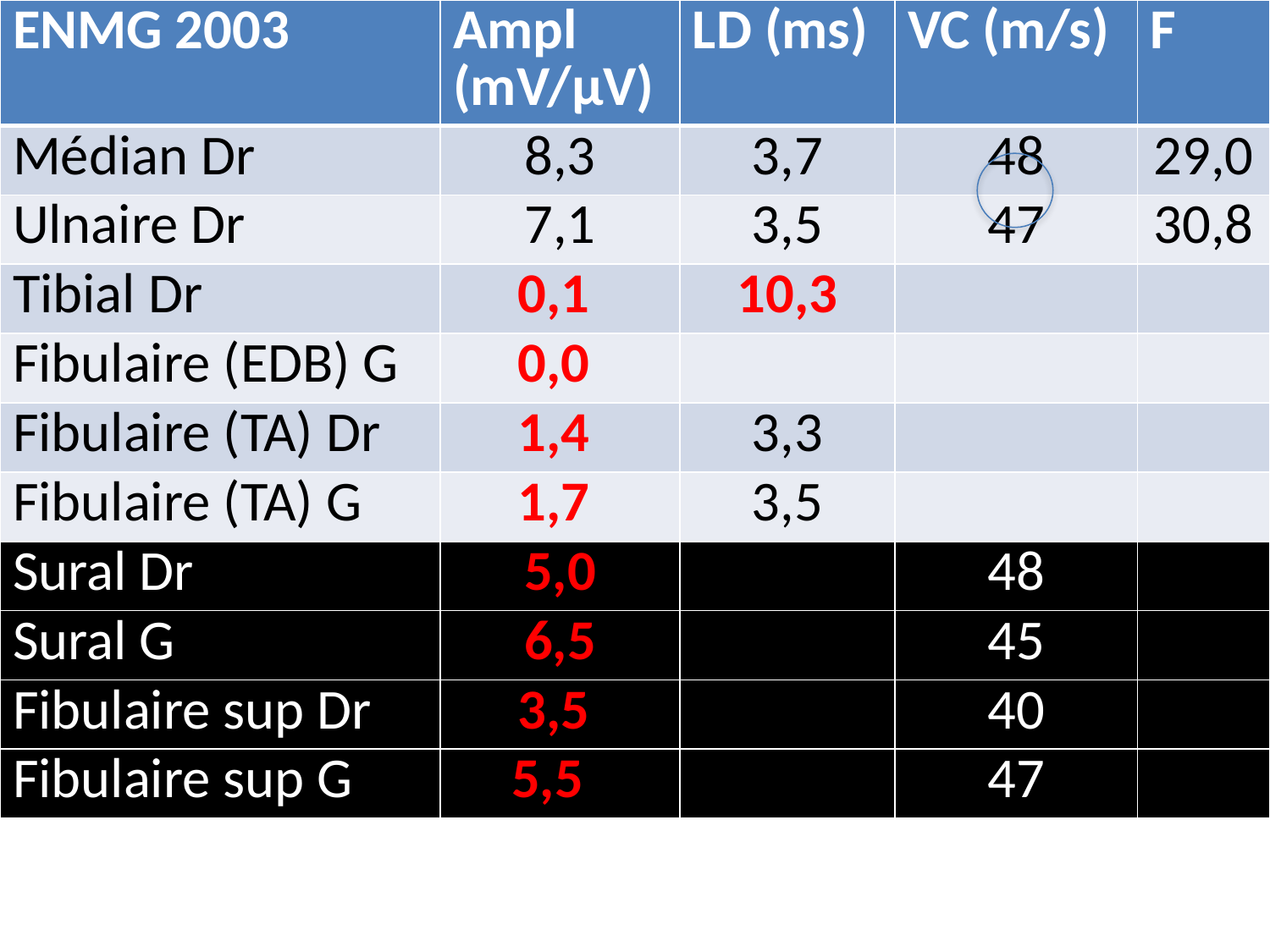

| ENMG 2003 | Ampl (mV/µV) | LD (ms) | VC (m/s) | F |
| --- | --- | --- | --- | --- |
| Médian Dr | 8,3 | 3,7 | 48 | 29,0 |
| Ulnaire Dr | 7,1 | 3,5 | 47 | 30,8 |
| Tibial Dr | 0,1 | 10,3 |  |  |
| Fibulaire (EDB) G | 0,0 |  |  |  |
| Fibulaire (TA) Dr | 1,4 | 3,3 |  |  |
| Fibulaire (TA) G | 1,7 | 3,5 |  |  |
| Sural Dr | 5,0 |  | 48 |  |
| Sural G | 6,5 |  | 45 |  |
| Fibulaire sup Dr | 3,5 |  | 40 |  |
| Fibulaire sup G | 5,5 |  | 47 |  |